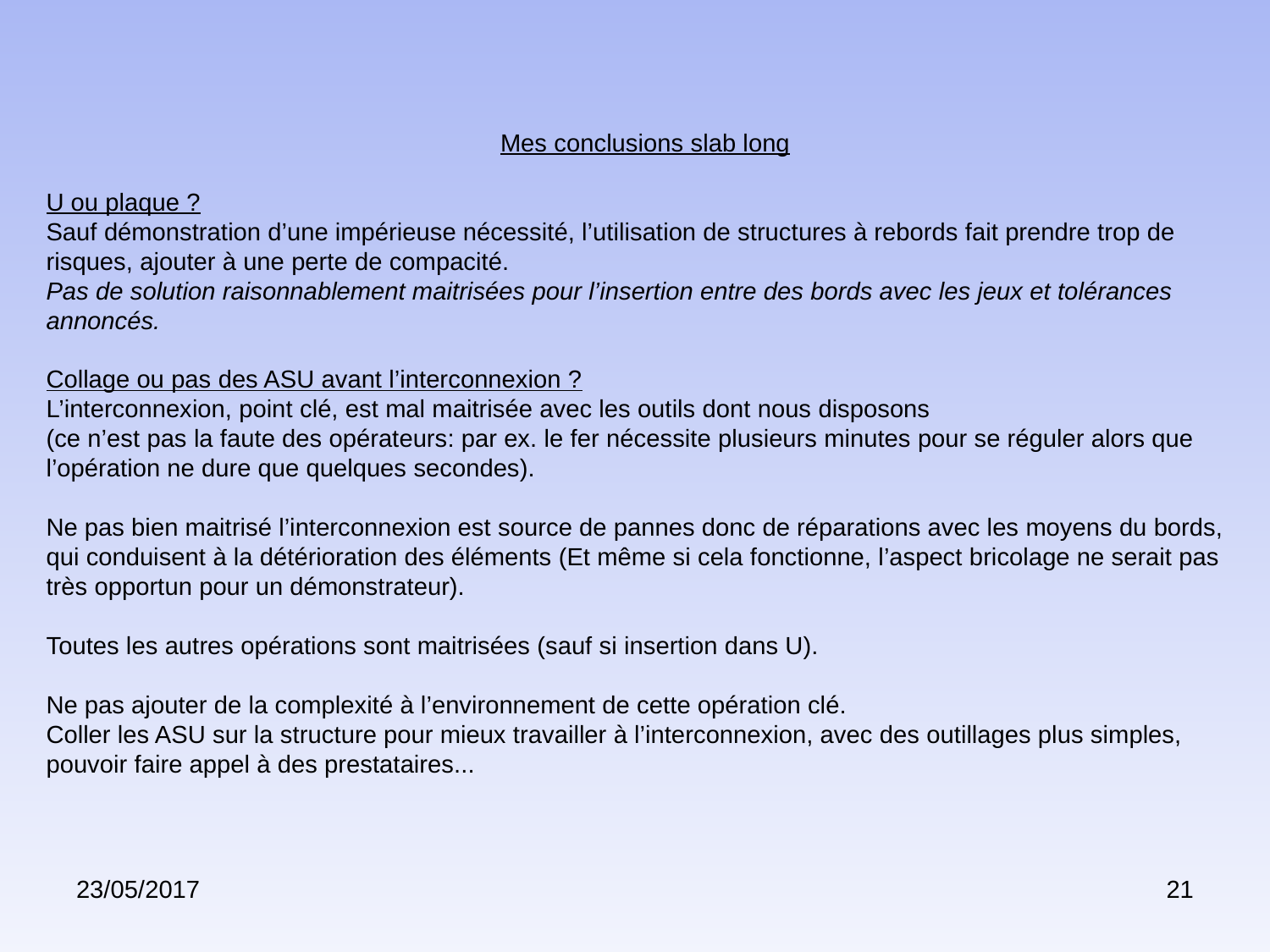

Mes conclusions slab long

U ou plaque ?
Sauf démonstration d’une impérieuse nécessité, l’utilisation de structures à rebords fait prendre trop de risques, ajouter à une perte de compacité.
Pas de solution raisonnablement maitrisées pour l’insertion entre des bords avec les jeux et tolérances annoncés.

Collage ou pas des ASU avant l’interconnexion ?
L’interconnexion, point clé, est mal maitrisée avec les outils dont nous disposons
(ce n’est pas la faute des opérateurs: par ex. le fer nécessite plusieurs minutes pour se réguler alors que l’opération ne dure que quelques secondes).
Ne pas bien maitrisé l’interconnexion est source de pannes donc de réparations avec les moyens du bords,
qui conduisent à la détérioration des éléments (Et même si cela fonctionne, l’aspect bricolage ne serait pas très opportun pour un démonstrateur).
Toutes les autres opérations sont maitrisées (sauf si insertion dans U).
Ne pas ajouter de la complexité à l’environnement de cette opération clé.
Coller les ASU sur la structure pour mieux travailler à l’interconnexion, avec des outillages plus simples, pouvoir faire appel à des prestataires...
23/05/2017
21